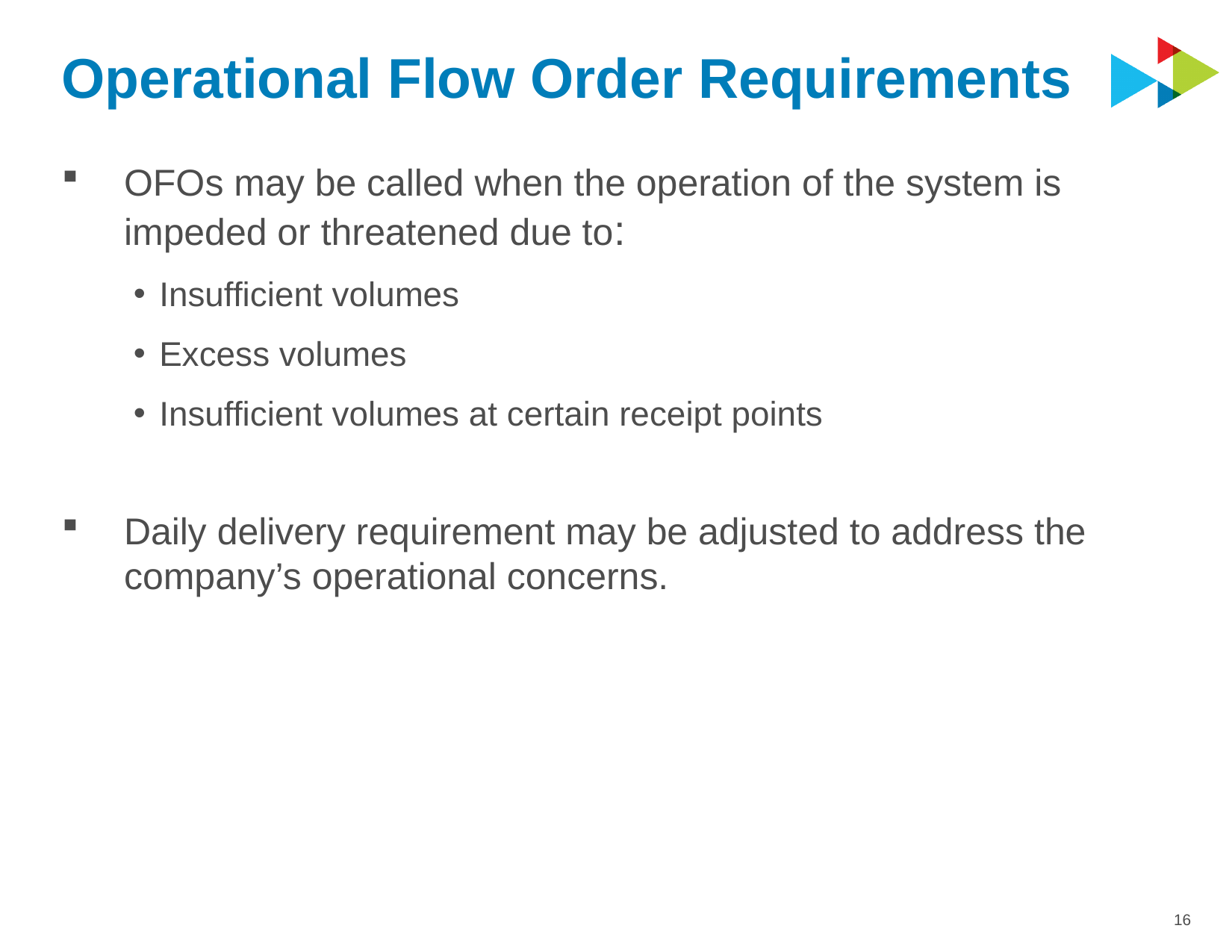

# Operational Flow Order Requirements
OFOs may be called when the operation of the system is impeded or threatened due to:
Insufficient volumes
Excess volumes
Insufficient volumes at certain receipt points

Daily delivery requirement may be adjusted to address the company’s operational concerns.